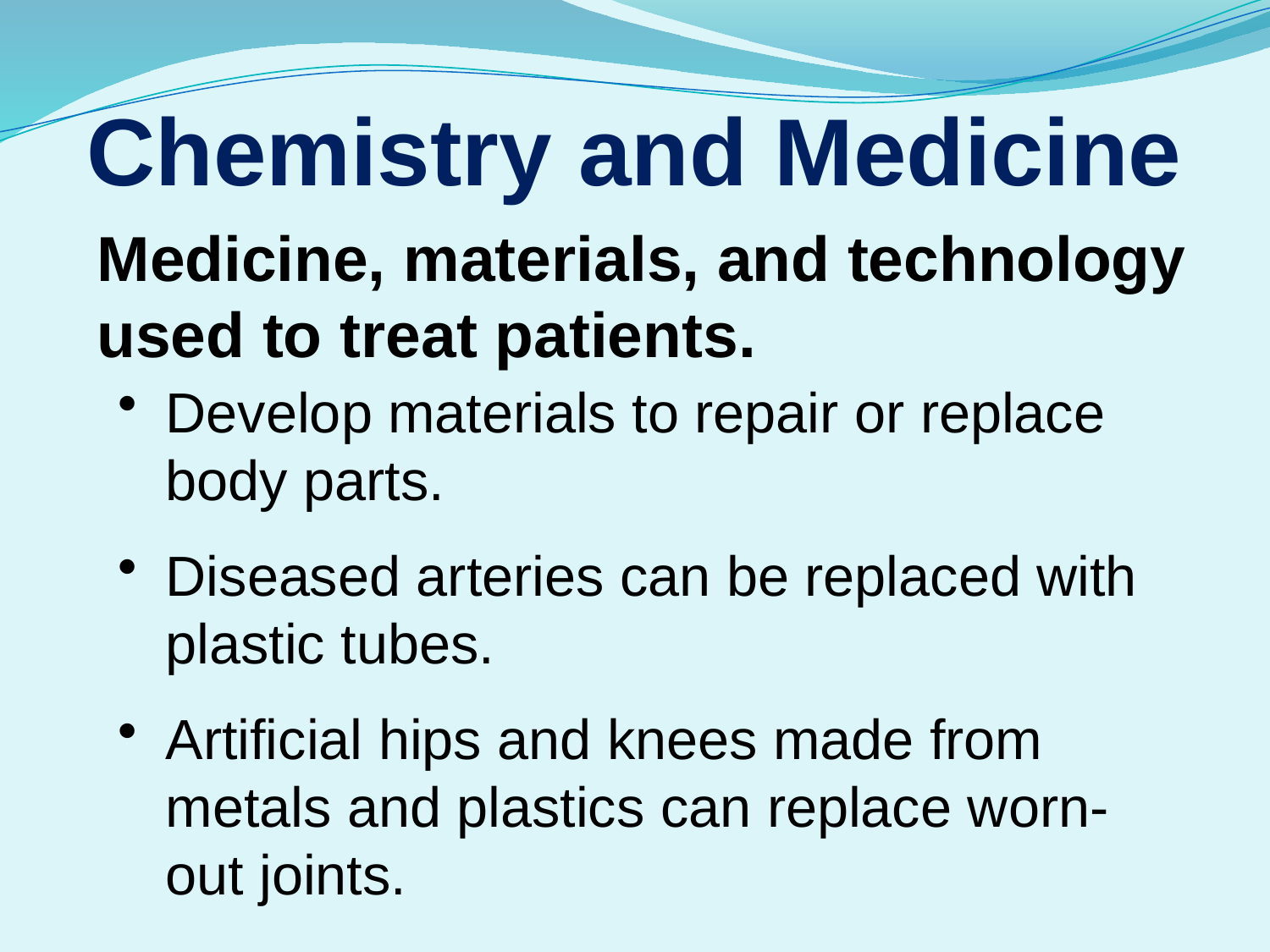

Chemistry and Medicine
Medicine, materials, and technology used to treat patients.
Develop materials to repair or replace body parts.
Diseased arteries can be replaced with plastic tubes.
Artificial hips and knees made from metals and plastics can replace worn-out joints.